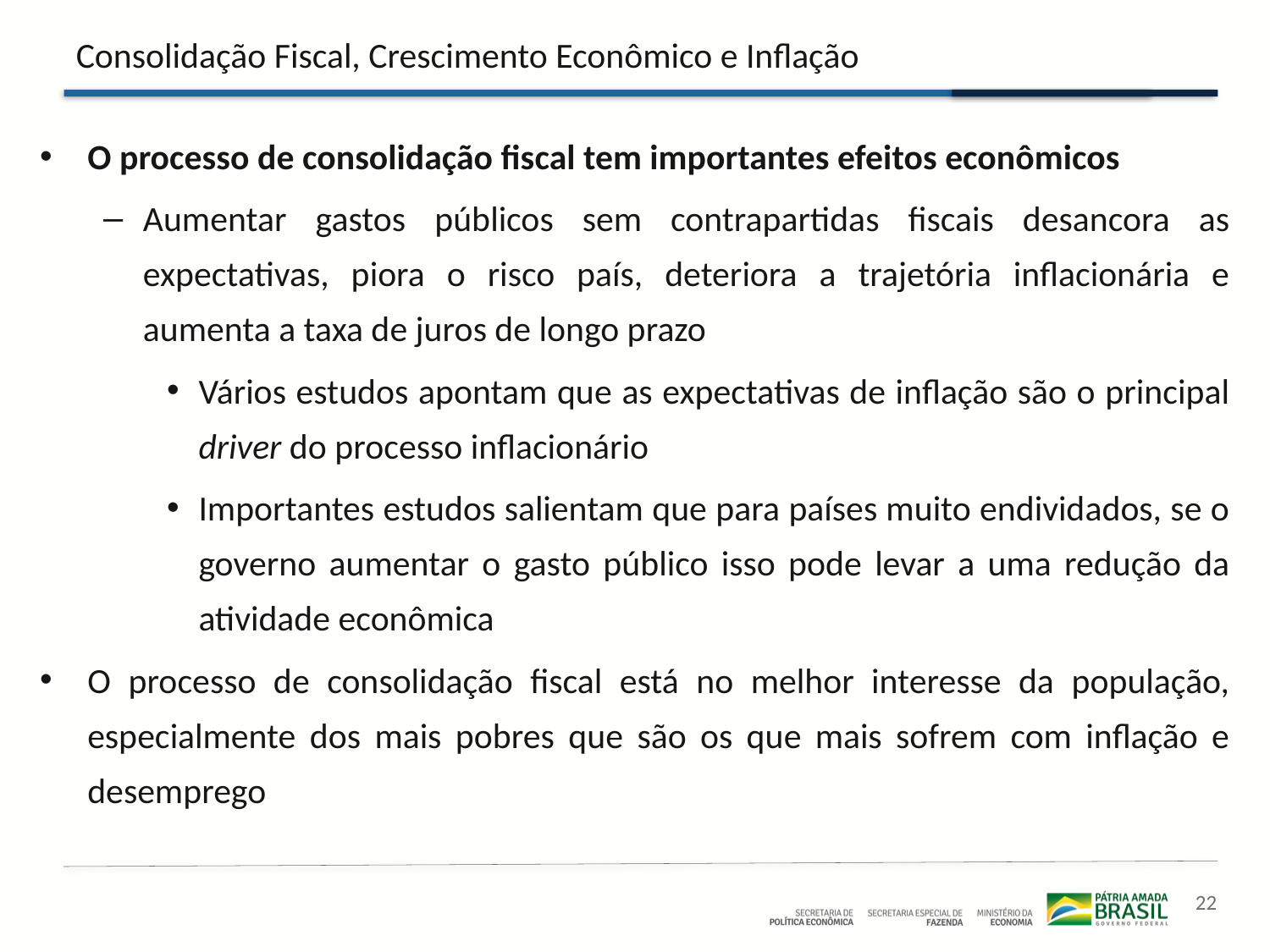

# Consolidação Fiscal, Crescimento Econômico e Inflação
O processo de consolidação fiscal tem importantes efeitos econômicos
Aumentar gastos públicos sem contrapartidas fiscais desancora as expectativas, piora o risco país, deteriora a trajetória inflacionária e aumenta a taxa de juros de longo prazo
Vários estudos apontam que as expectativas de inflação são o principal driver do processo inflacionário
Importantes estudos salientam que para países muito endividados, se o governo aumentar o gasto público isso pode levar a uma redução da atividade econômica
O processo de consolidação fiscal está no melhor interesse da população, especialmente dos mais pobres que são os que mais sofrem com inflação e desemprego